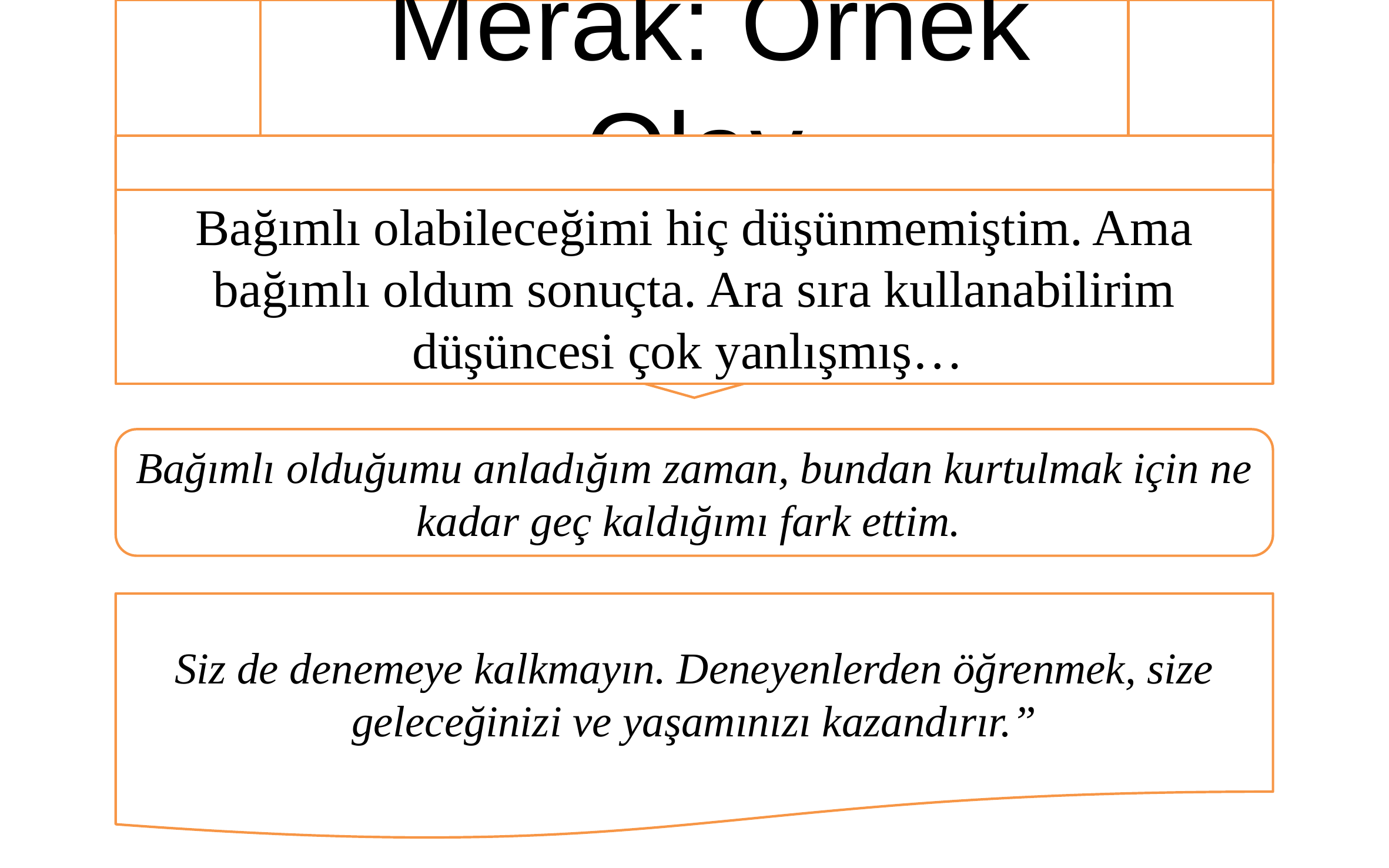

Merak: Örnek Olay

Bağımlı olabileceğimi hiç düşünmemiştim. Ama bağımlı oldum sonuçta. Ara sıra kullanabilirim düşüncesi çok yanlışmış…
Bağımlı olduğumu anladığım zaman, bundan kurtulmak için ne kadar geç kaldığımı fark ettim.
Siz de denemeye kalkmayın. Deneyenlerden öğrenmek, size geleceğinizi ve yaşamınızı kazandırır.”